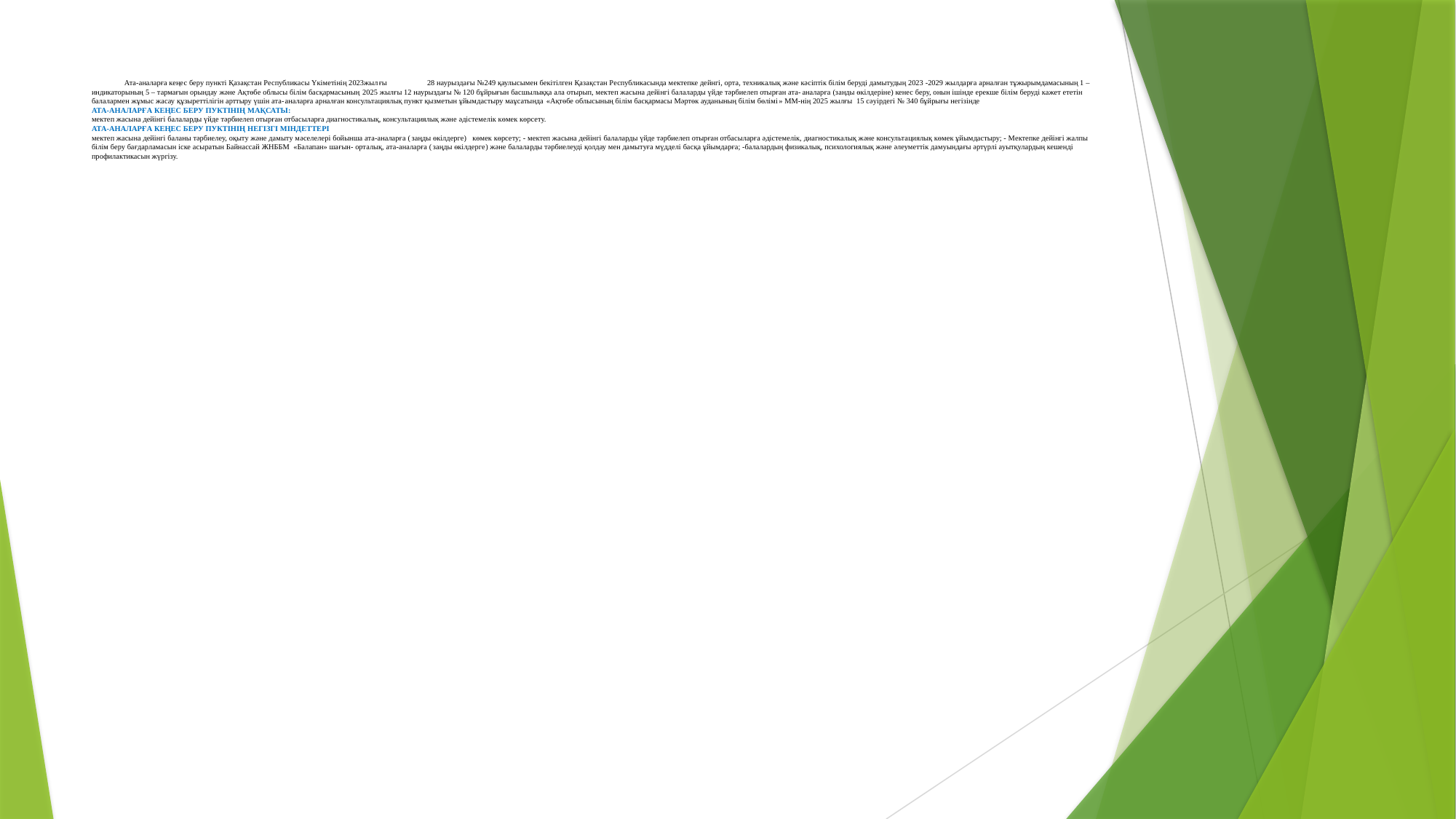

# Ата-аналарға кеңес беру пункті Қазақстан Республикасы Үкіметінің 2023жылғы                    28 наурыздағы №249 қаулысымен бекітілген Қазақстан Республикасында мектепке дейнгі, орта, техникалық және кәсіптік білім беруді дамытудың 2023 -2029 жылдарға арналған тұжырымдамасының 1 –индикаторының 5 – тармағын орындау және Ақтөбе облысы білім басқармасының 2025 жылғы 12 наурыздағы № 120 бұйрығын басшылыққа ала отырып, мектеп жасына дейінгі балаларды үйде тәрбиелеп отырған ата-аналарға (занды өкілдеріне) кенес беру, онын ішінде ерекше білім беруді кажет ететін балалармен жұмыс жасау құзыреттілігін арттыру үшін ата-аналарға арналған консультациялық пункт қызметын ұйымдастыру маұсатында «Ақтөбе облысының білім басқармасы Мәртөк ауданының білім бөлімі» ММ-нің 2025 жылғы  15 сәуірдегі № 340 бұйрығы негізінде АТА-АНАЛАРҒА КЕҢЕС БЕРУ ПУКТІНІҢ МАҚСАТЫ: мектеп жасына дейінгі балаларды үйде тәрбиелеп отырған отбасыларға диагностикалық, консультациялық және әдістемелік көмек көрсету. АТА-АНАЛАРҒА КЕҢЕС БЕРУ ПУКТІНІҢ НЕГІЗГІ МІНДЕТТЕРІ мектеп жасына дейінгі баланы тәрбиелеу, оқыту және дамыту мәселелері бойынша ата-аналарға (заңды өкілдерге)   көмек көрсету; - мектеп жасына дейінгі балаларды үйде тәрбиелеп отырған отбасыларға әдістемелік, диагностикалық және консультациялық көмек ұйымдастыру; - Мектепке дейінгі жалпы білім беру бағдарламасын іске асыратын Байнассай ЖНББМ  «Балапан» шағын- орталық, ата-аналарға (заңды өкілдерге) және балаларды тәрбиелеуді қолдау мен дамытуға мүдделі басқа ұйымдарға; -балалардың физикалық, психологиялық және әлеуметтік дамуындағы әртүрлі ауытқулардың кешенді профилактикасын жүргізу.